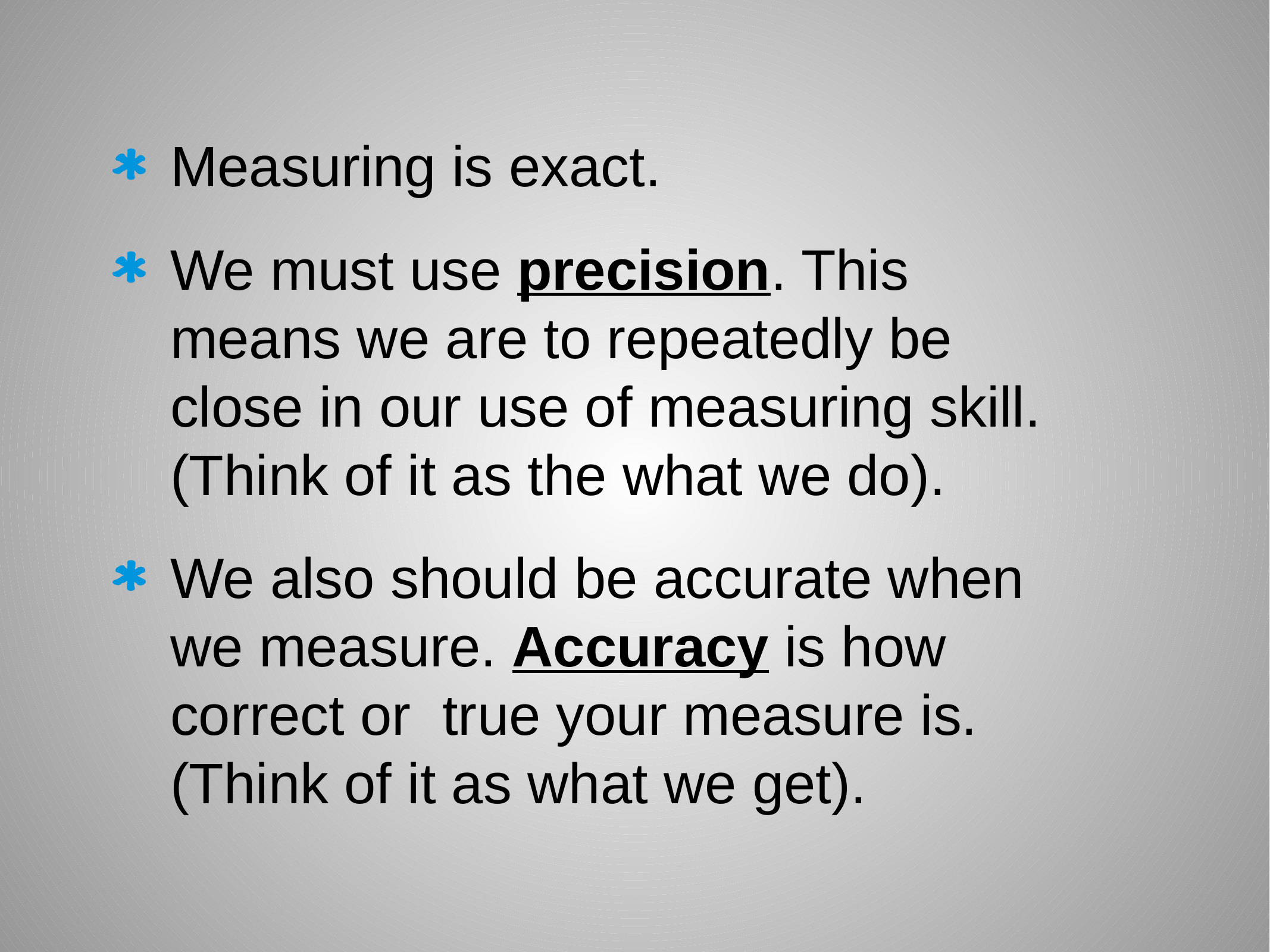

Measuring is exact.
We must use precision. This means we are to repeatedly be close in our use of measuring skill. (Think of it as the what we do).
We also should be accurate when we measure. Accuracy is how correct or  true your measure is. (Think of it as what we get).